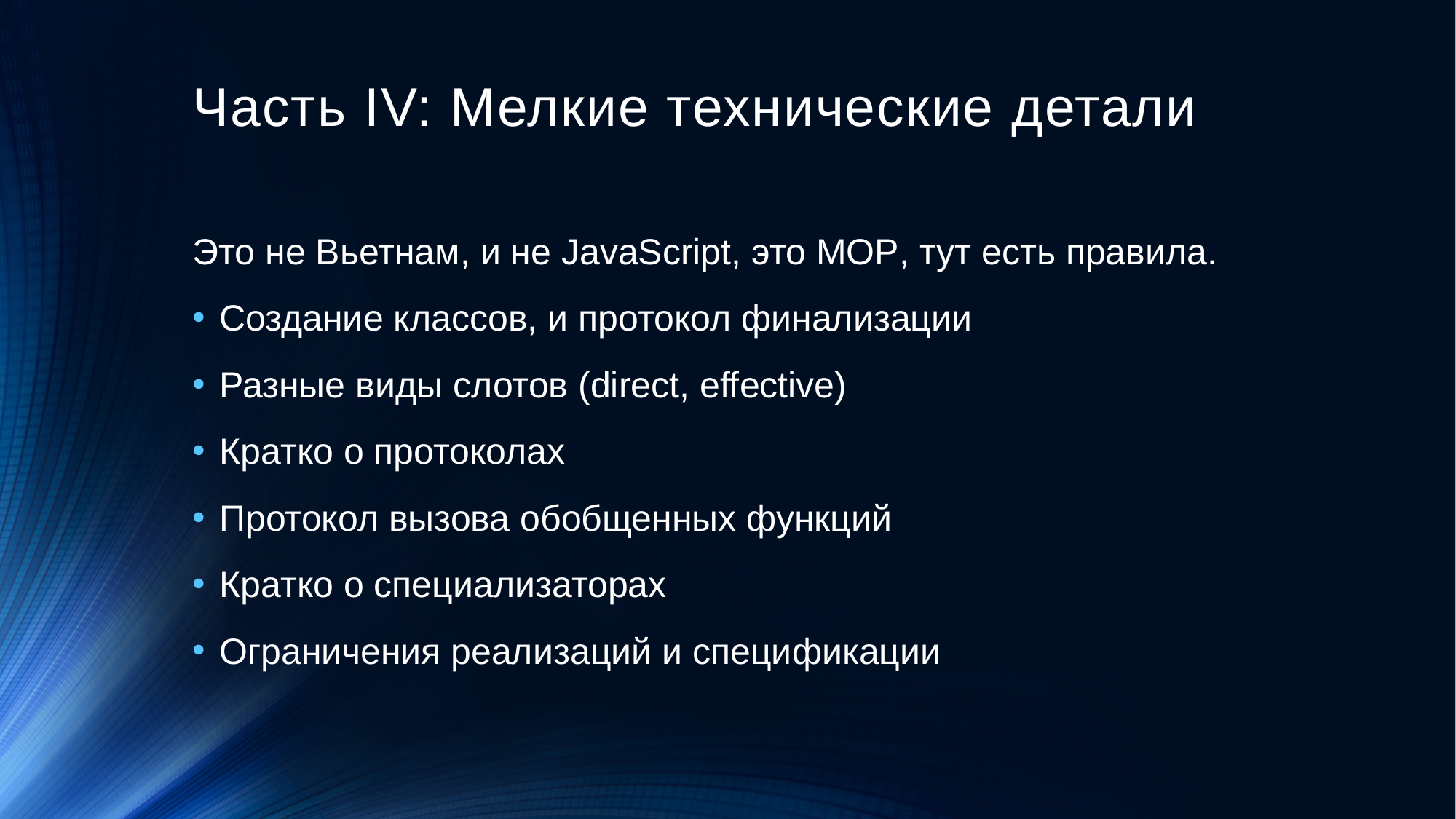

# Часть IV: Мелкие технические детали
Это не Вьетнам, и не JavaScript, это MOP, тут есть правила.
Создание классов, и протокол финализации
Разные виды слотов (direct, effective)
Кратко о протоколах
Протокол вызова обобщенных функций
Кратко о специализаторах
Ограничения реализаций и спецификации